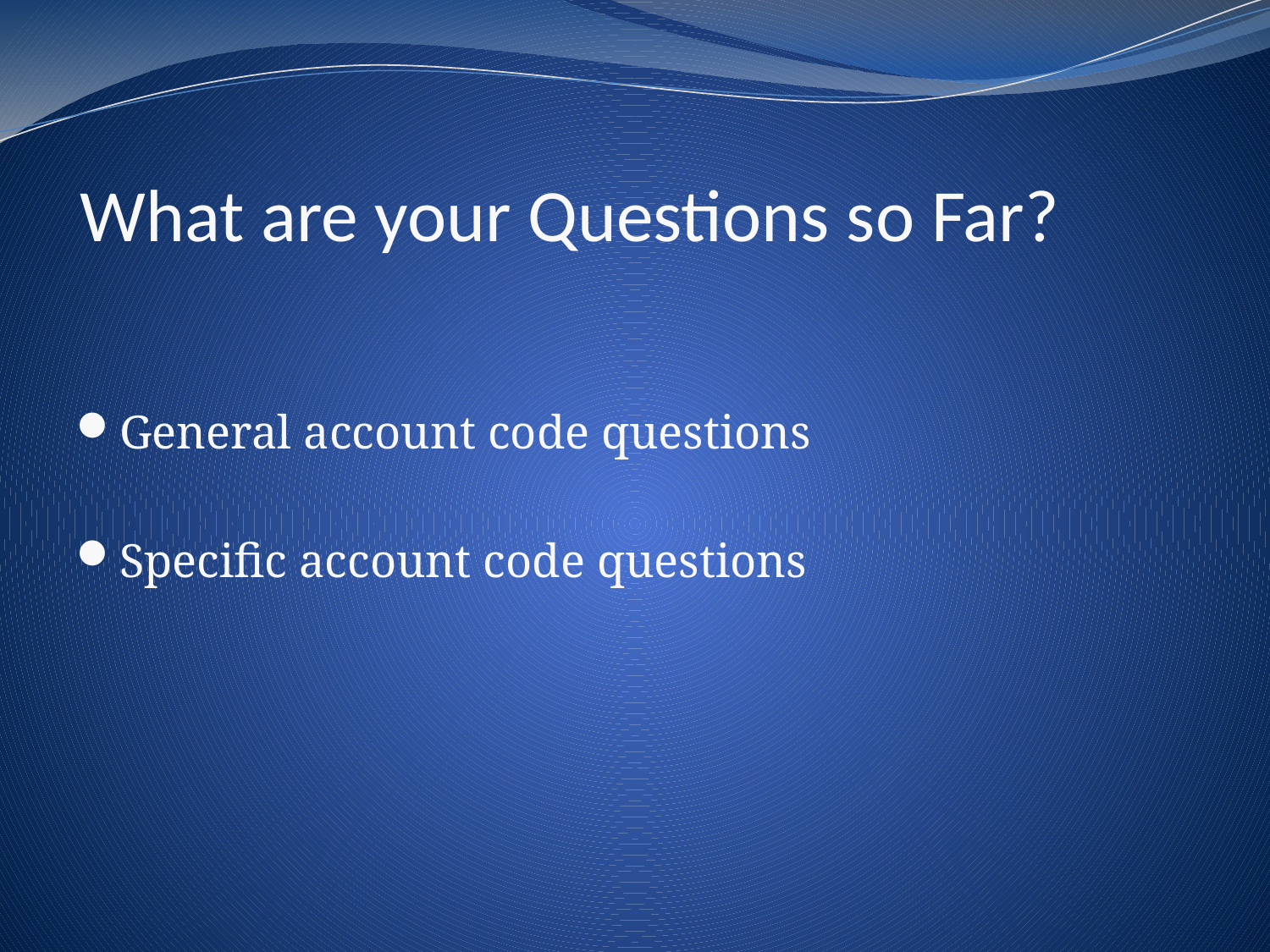

# What are your Questions so Far?

General account code questions

Specific account code questions